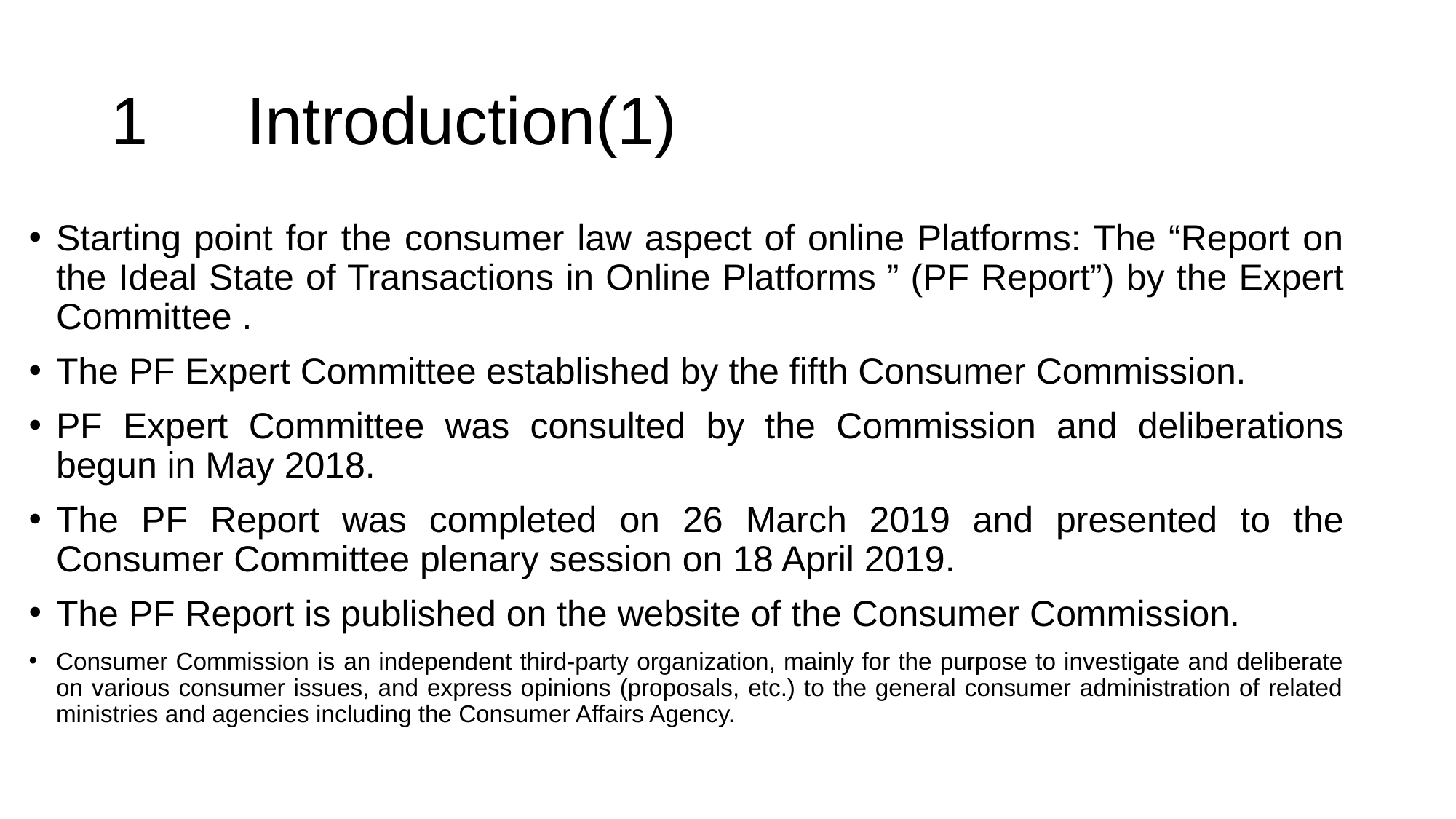

# 1　Introduction(1)

Starting point for the consumer law aspect of online Platforms: The “Report on the Ideal State of Transactions in Online Platforms ” (PF Report”) by the Expert Committee .
The PF Expert Committee established by the fifth Consumer Commission.
PF Expert Committee was consulted by the Commission and deliberations begun in May 2018.
The PF Report was completed on 26 March 2019 and presented to the Consumer Committee plenary session on 18 April 2019.
The PF Report is published on the website of the Consumer Commission.
Consumer Commission is an independent third-party organization, mainly for the purpose to investigate and deliberate on various consumer issues, and express opinions (proposals, etc.) to the general consumer administration of related ministries and agencies including the Consumer Affairs Agency.